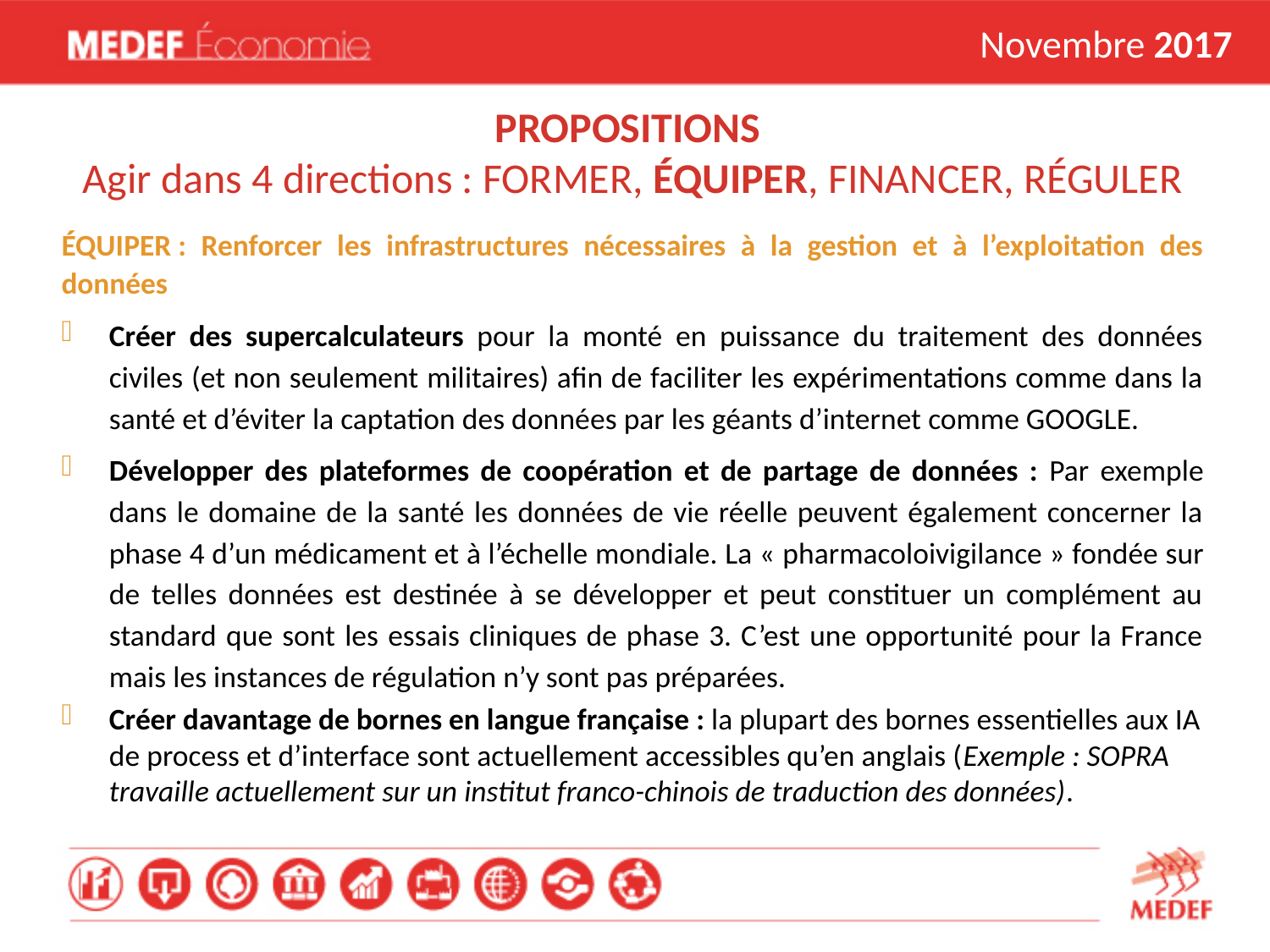

Novembre 2017
# PROPOSITIONS Agir dans 4 directions : FORMER, ÉQUIPER, FINANCER, RÉGULER
ÉQUIPER : Renforcer les infrastructures nécessaires à la gestion et à l’exploitation des données
Créer des supercalculateurs pour la monté en puissance du traitement des données civiles (et non seulement militaires) afin de faciliter les expérimentations comme dans la santé et d’éviter la captation des données par les géants d’internet comme GOOGLE.
Développer des plateformes de coopération et de partage de données : Par exemple dans le domaine de la santé les données de vie réelle peuvent également concerner la phase 4 d’un médicament et à l’échelle mondiale. La « pharmacoloivigilance » fondée sur de telles données est destinée à se développer et peut constituer un complément au standard que sont les essais cliniques de phase 3. C’est une opportunité pour la France mais les instances de régulation n’y sont pas préparées.
Créer davantage de bornes en langue française : la plupart des bornes essentielles aux IA de process et d’interface sont actuellement accessibles qu’en anglais (Exemple : SOPRA travaille actuellement sur un institut franco-chinois de traduction des données).

7